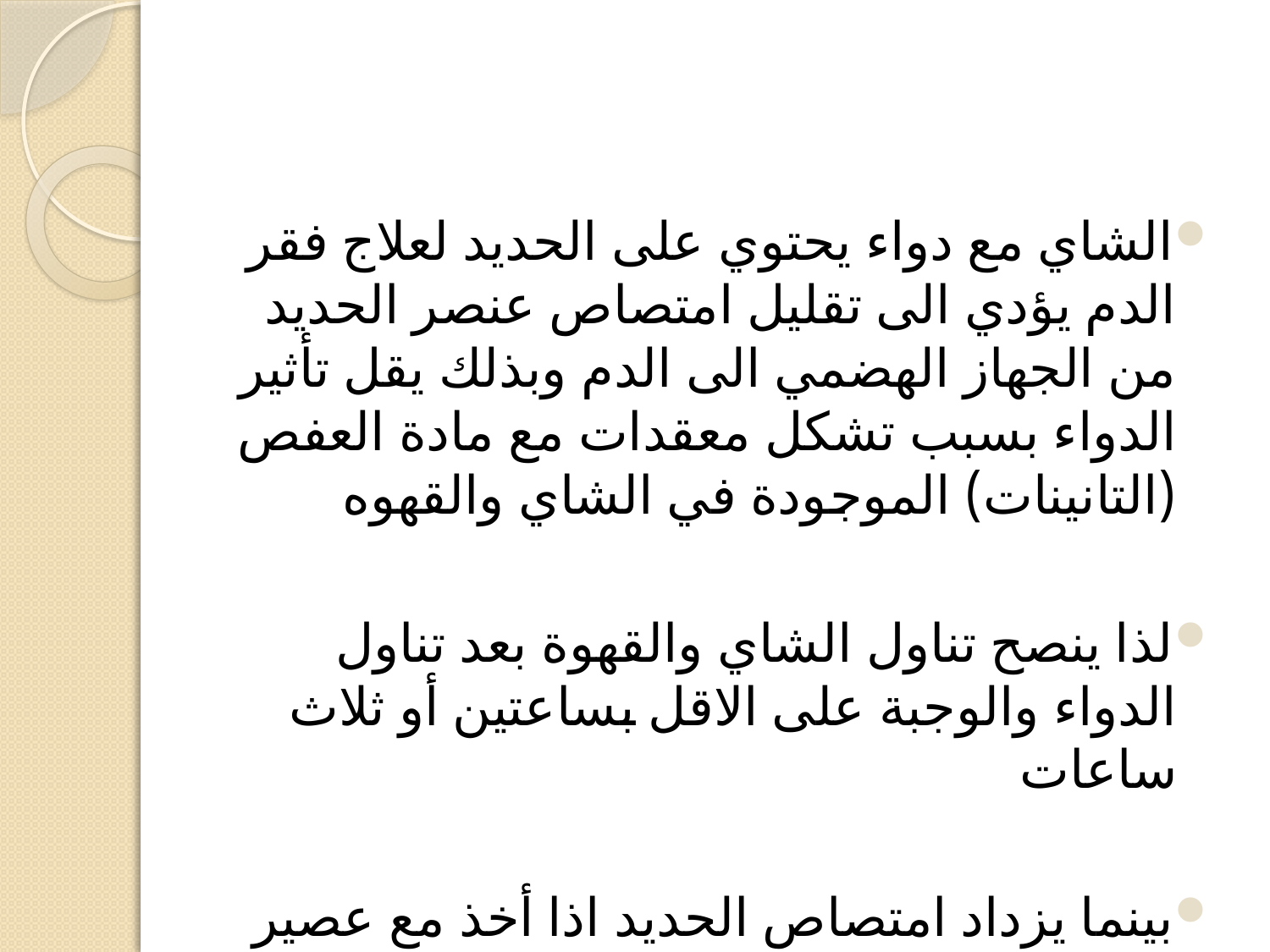

الشاي مع دواء يحتوي على الحديد لعلاج فقر الدم يؤدي الى تقليل امتصاص عنصر الحديد من الجهاز الهضمي الى الدم وبذلك يقل تأثير الدواء بسبب تشكل معقدات مع مادة العفص (التانينات) الموجودة في الشاي والقهوه

لذا ينصح تناول الشاي والقهوة بعد تناول الدواء والوجبة على الاقل بساعتين أو ثلاث ساعات

بينما يزداد امتصاص الحديد اذا أخذ مع عصير البرتقال